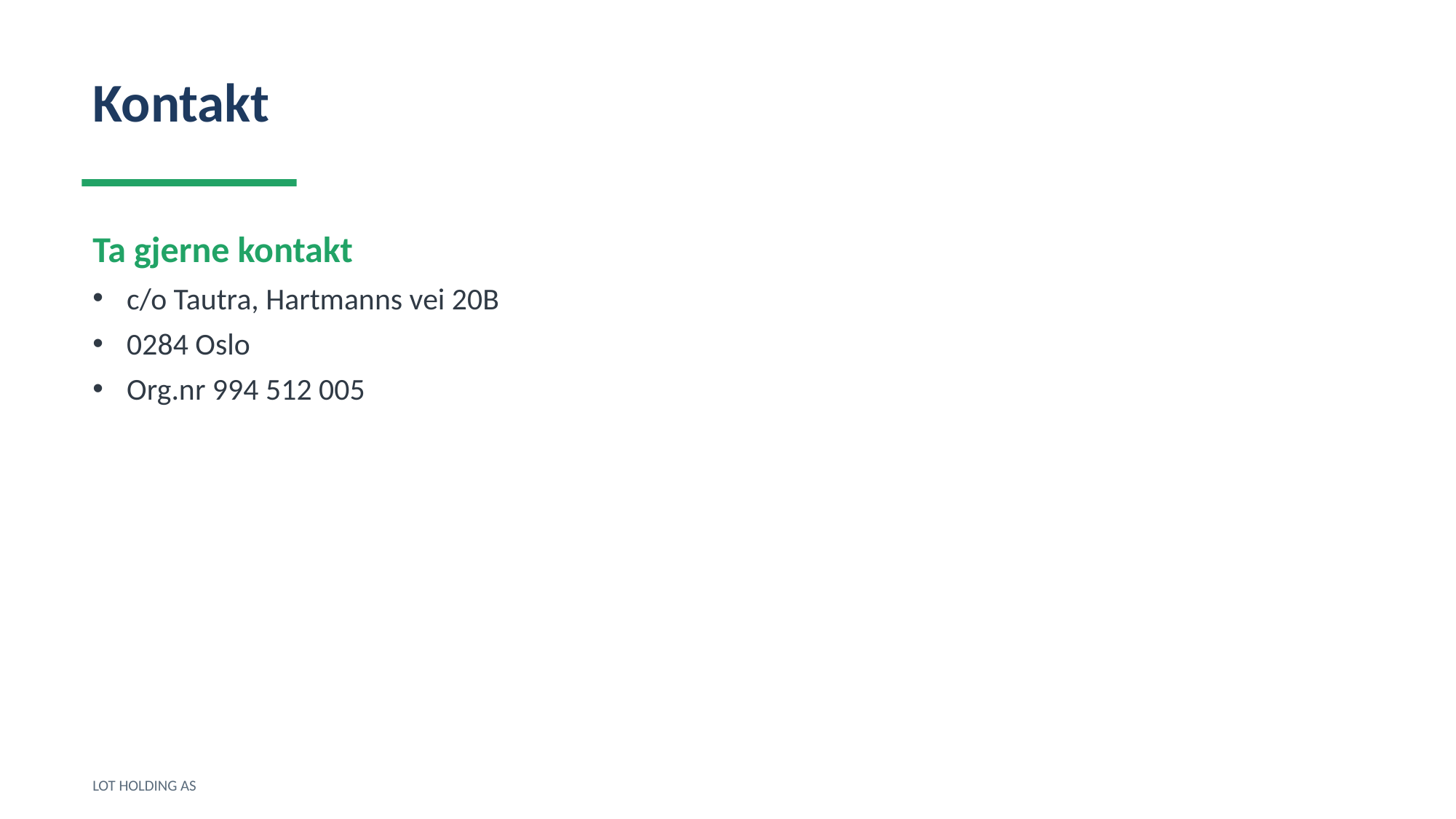

Kontakt

Ta gjerne kontakt
c/o Tautra, Hartmanns vei 20B
0284 Oslo
Org.nr 994 512 005
LOT HOLDING AS